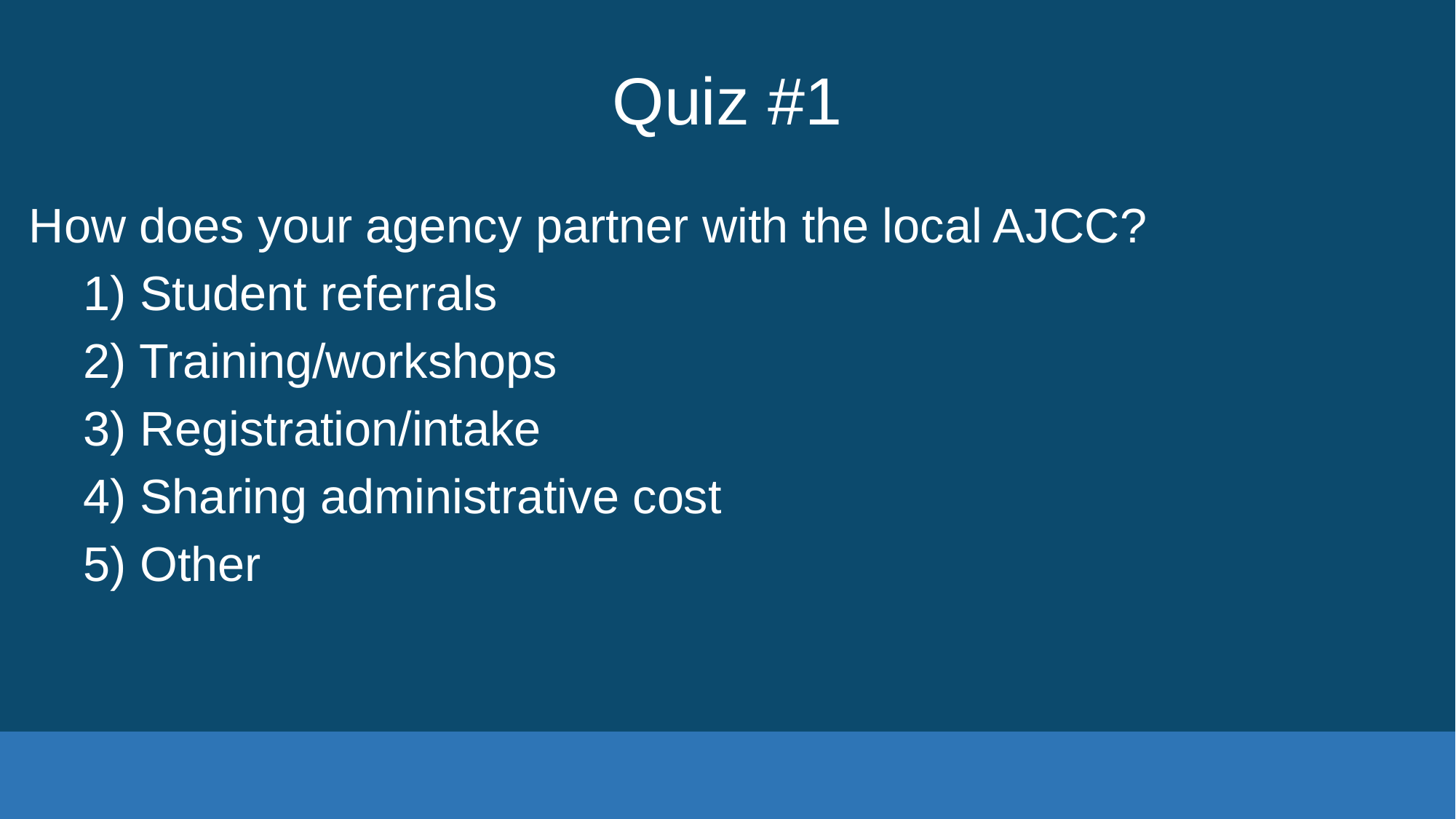

# Quiz #1
How does your agency partner with the local AJCC?
1) Student referrals
2) Training/workshops
3) Registration/intake
4) Sharing administrative cost
5) Other